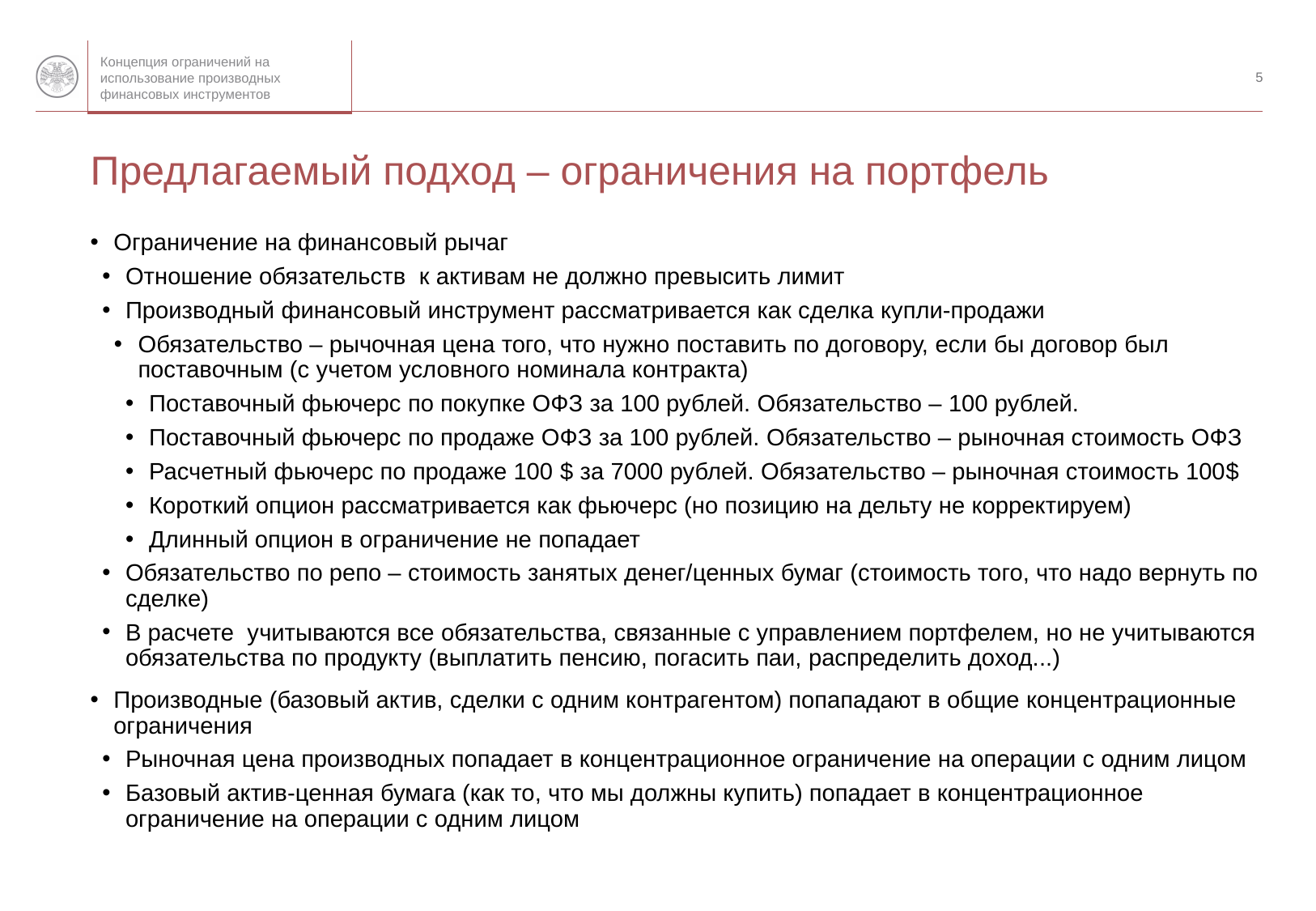

5
# Предлагаемый подход – ограничения на портфель
Ограничение на финансовый рычаг
Отношение обязательств  к активам не должно превысить лимит
Производный финансовый инструмент рассматривается как сделка купли-продажи
Обязательство – рычочная цена того, что нужно поставить по договору, если бы договор был поставочным (с учетом условного номинала контракта)
Поставочный фьючерс по покупке ОФЗ за 100 рублей. Обязательство – 100 рублей.
Поставочный фьючерс по продаже ОФЗ за 100 рублей. Обязательство – рыночная стоимость ОФЗ
Расчетный фьючерс по продаже 100 $ за 7000 рублей. Обязательство – рыночная стоимость 100$
Короткий опцион рассматривается как фьючерс (но позицию на дельту не корректируем)
Длинный опцион в ограничение не попадает
Обязательство по репо – стоимость занятых денег/ценных бумаг (стоимость того, что надо вернуть по сделке)
В расчете  учитываются все обязательства, связанные с управлением портфелем, но не учитываются обязательства по продукту (выплатить пенсию, погасить паи, распределить доход...)
Производные (базовый актив, сделки с одним контрагентом) попападают в общие концентрационные ограничения
Рыночная цена производных попадает в концентрационное ограничение на операции с одним лицом
Базовый актив-ценная бумага (как то, что мы должны купить) попадает в концентрационное ограничение на операции с одним лицом